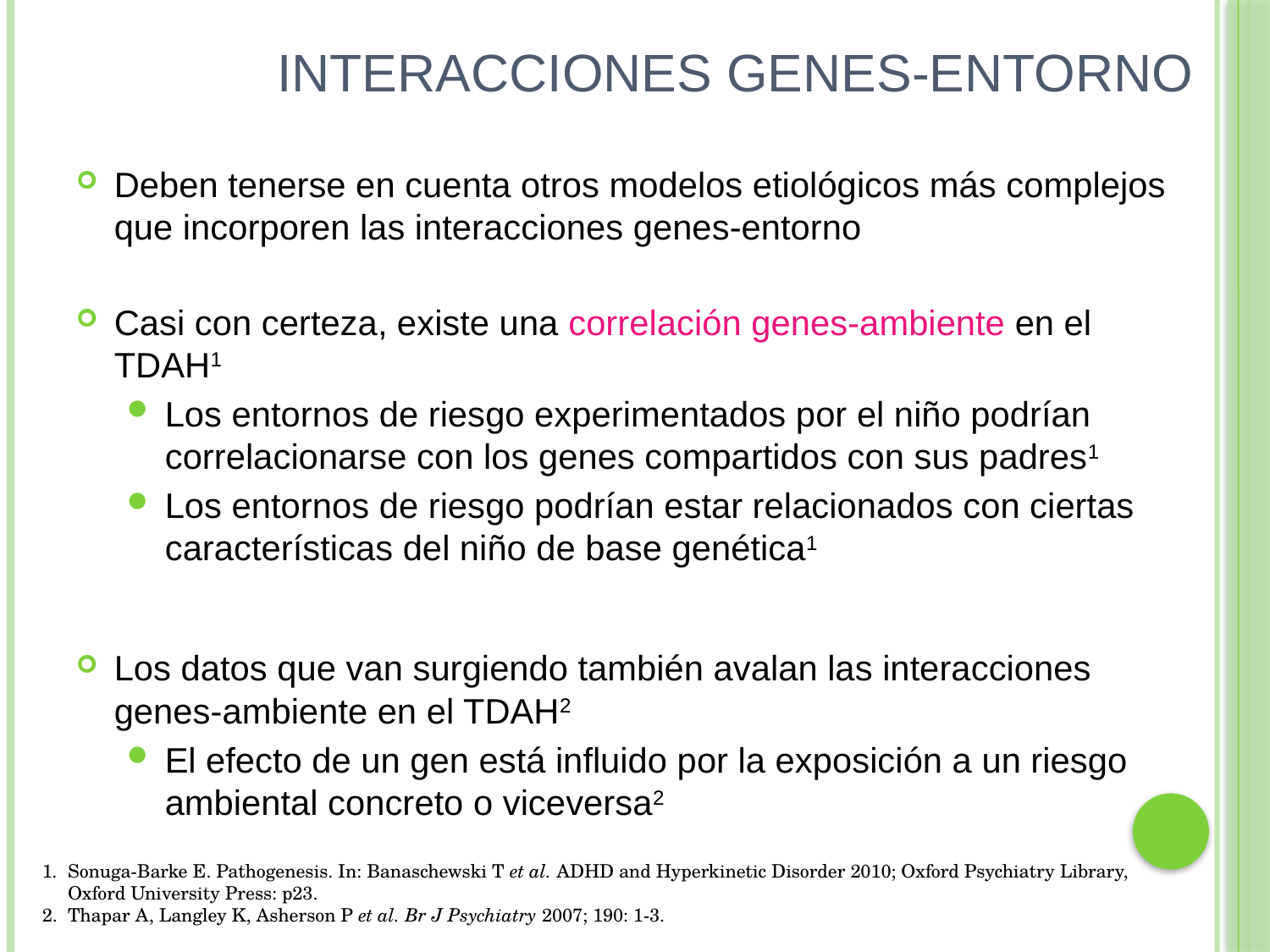

# Interacciones genes-entorno
Deben tenerse en cuenta otros modelos etiológicos más complejos que incorporen las interacciones genes-entorno
Casi con certeza, existe una correlación genes-ambiente en el TDAH1
Los entornos de riesgo experimentados por el niño podrían correlacionarse con los genes compartidos con sus padres1
Los entornos de riesgo podrían estar relacionados con ciertas características del niño de base genética1

Los datos que van surgiendo también avalan las interacciones genes-ambiente en el TDAH2
El efecto de un gen está influido por la exposición a un riesgo ambiental concreto o viceversa2
Sonuga-Barke E. Pathogenesis. In: Banaschewski T et al. ADHD and Hyperkinetic Disorder 2010; Oxford Psychiatry Library, Oxford University Press: p23.
Thapar A, Langley K, Asherson P et al. Br J Psychiatry 2007; 190: 1-3.